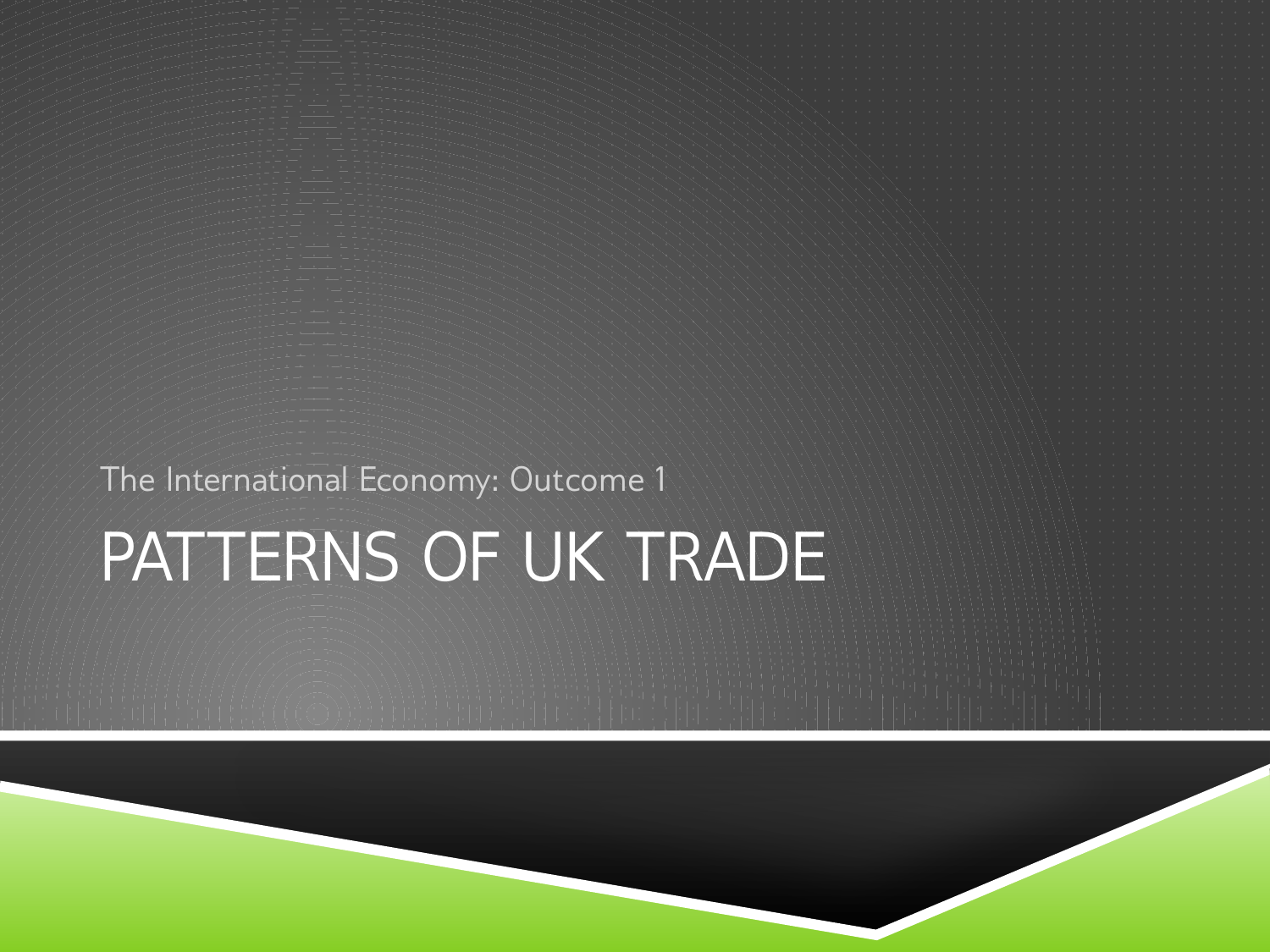

The International Economy: Outcome 1
# PATTERNS OF UK TRADE